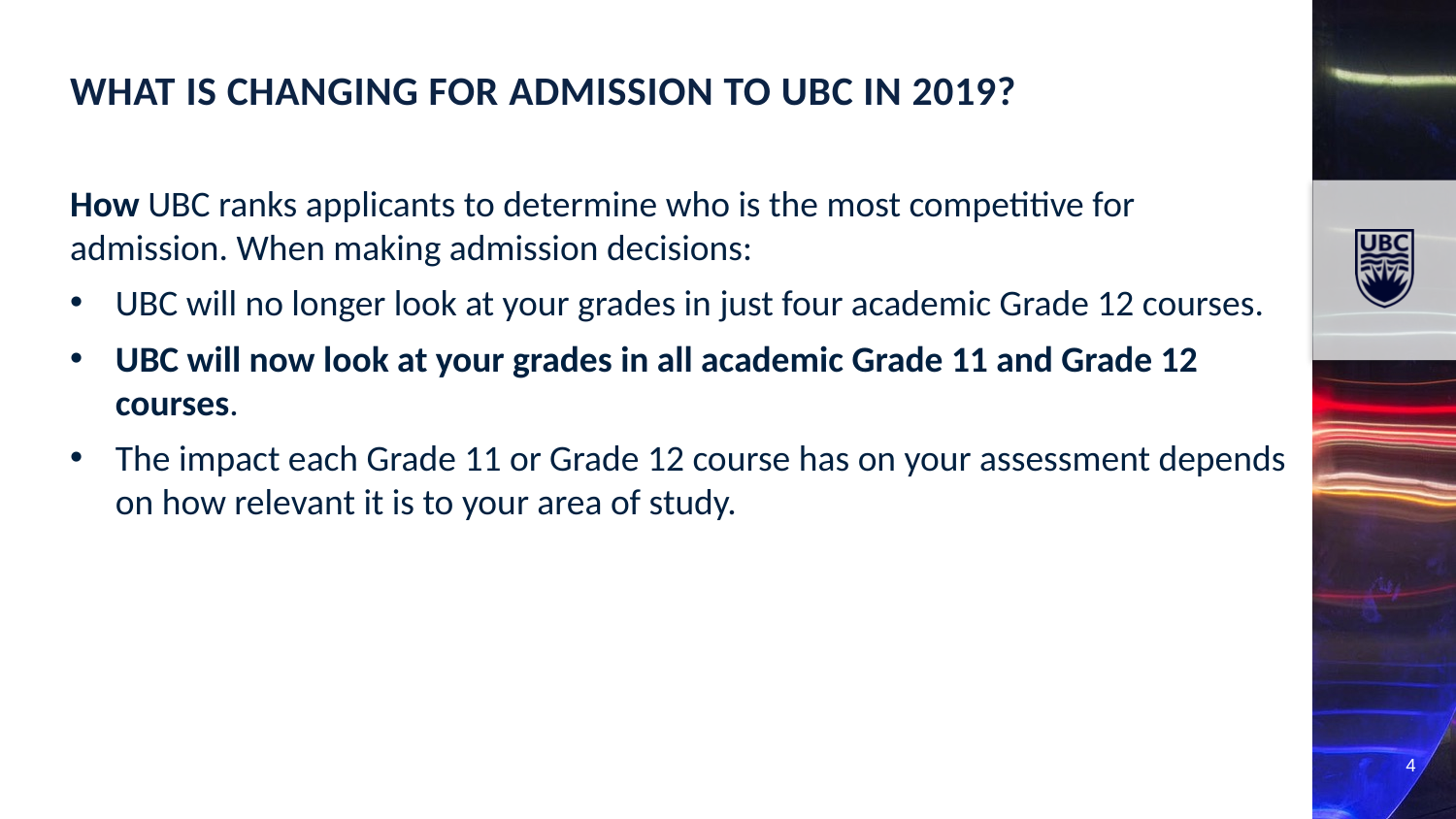

What is changing for admission to UBC in 2019?
How UBC ranks applicants to determine who is the most competitive for admission. When making admission decisions:
UBC will no longer look at your grades in just four academic Grade 12 courses.
UBC will now look at your grades in all academic Grade 11 and Grade 12 courses.
The impact each Grade 11 or Grade 12 course has on your assessment depends on how relevant it is to your area of study.